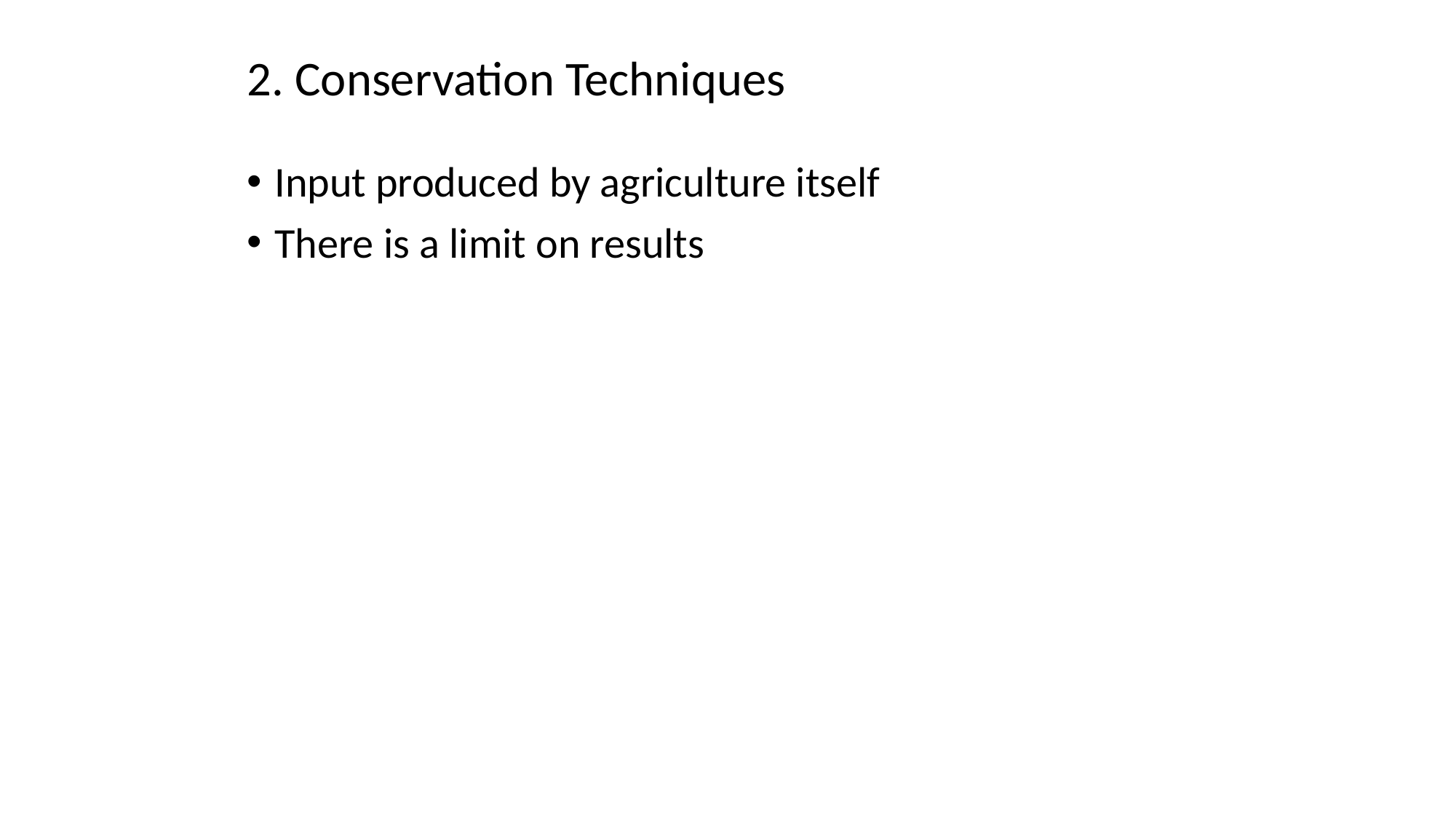

# 2. Conservation Techniques
Input produced by agriculture itself
There is a limit on results
53